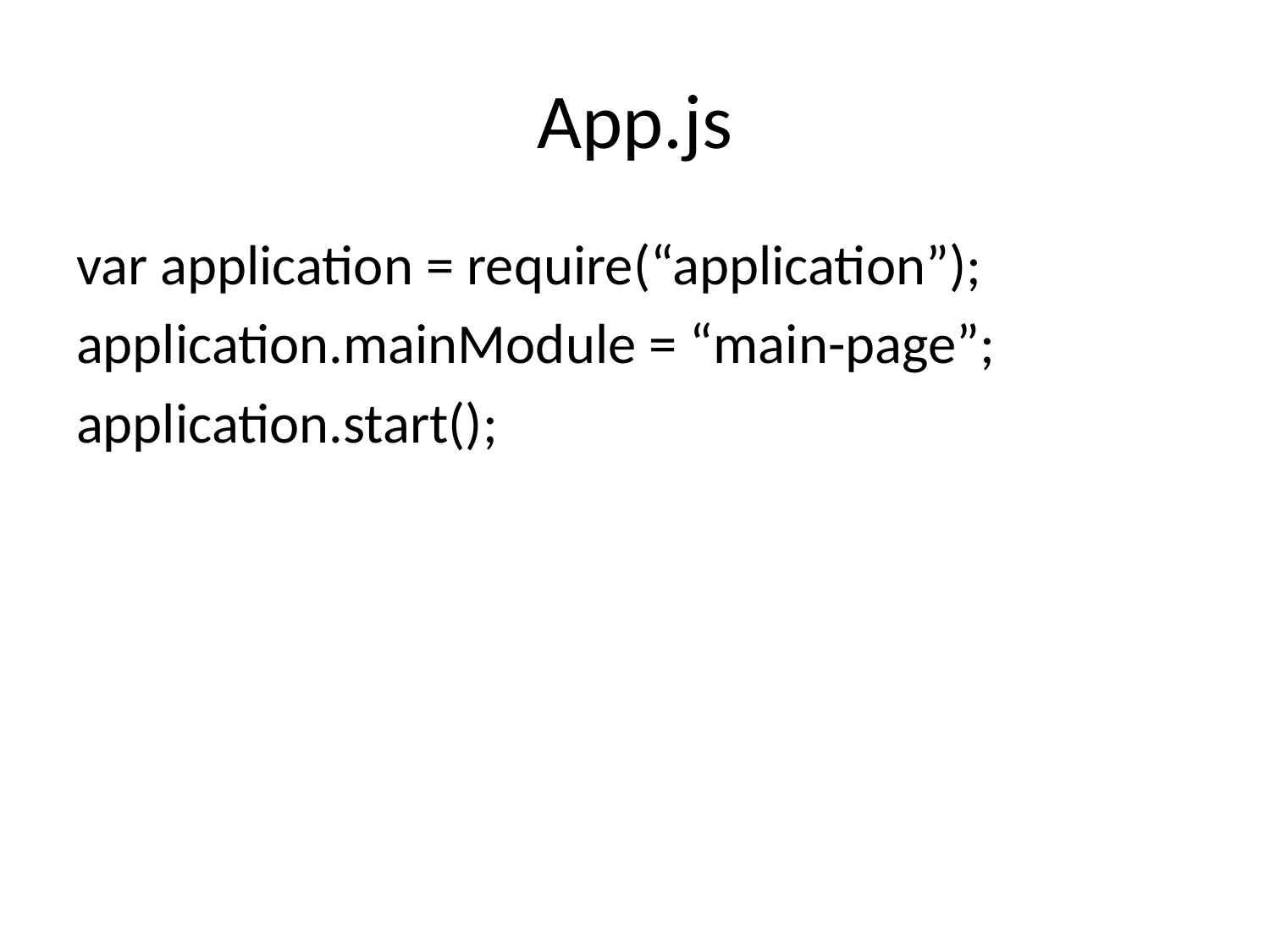

# App.js
var application = require(“application”);
application.mainModule = “main-page”;
application.start();